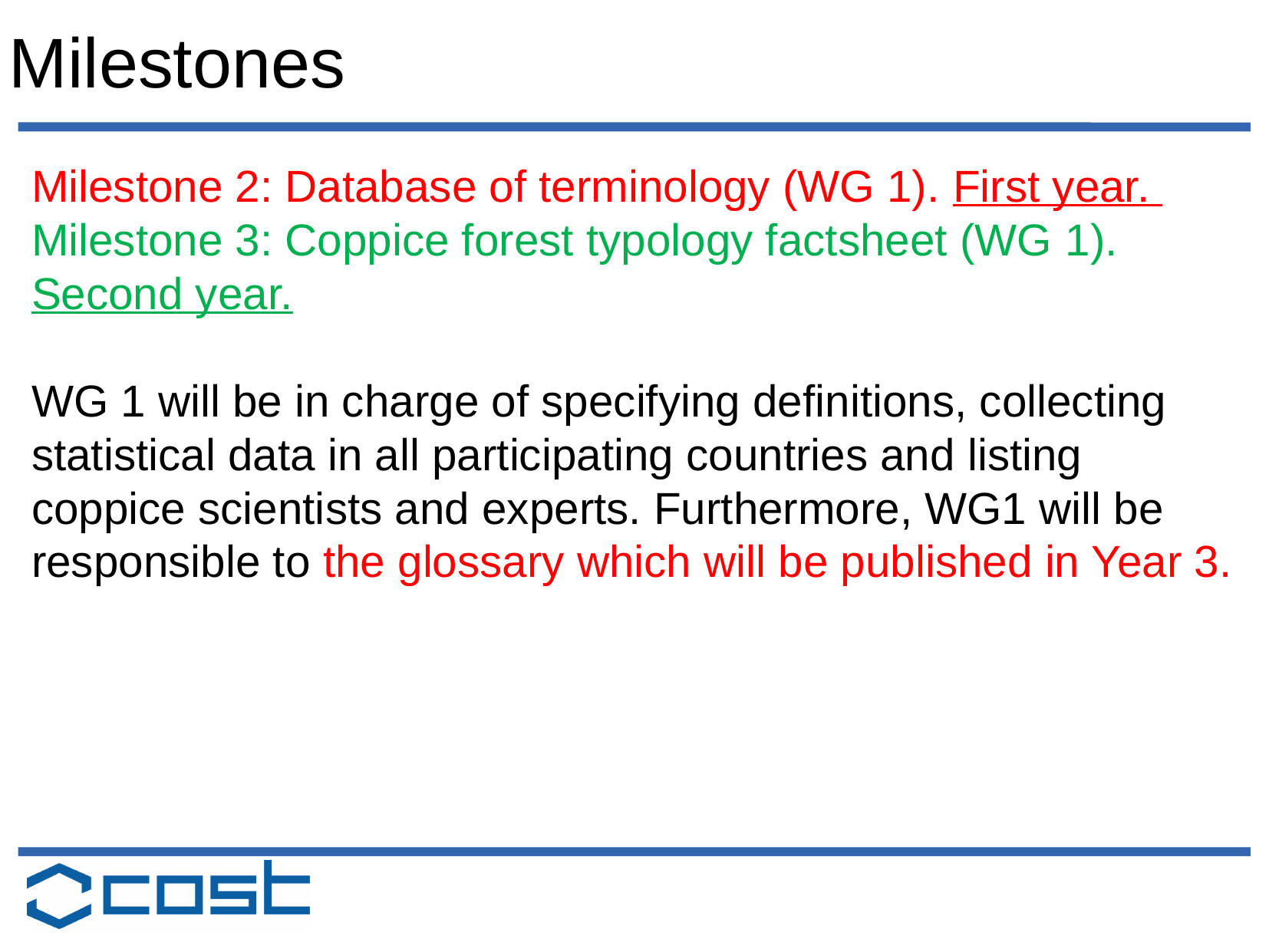

# Milestones
Milestone 2: Database of terminology (WG 1). First year.
Milestone 3: Coppice forest typology factsheet (WG 1). Second year.

WG 1 will be in charge of specifying definitions, collecting statistical data in all participating countries and listing coppice scientists and experts. Furthermore, WG1 will be responsible to the glossary which will be published in Year 3.